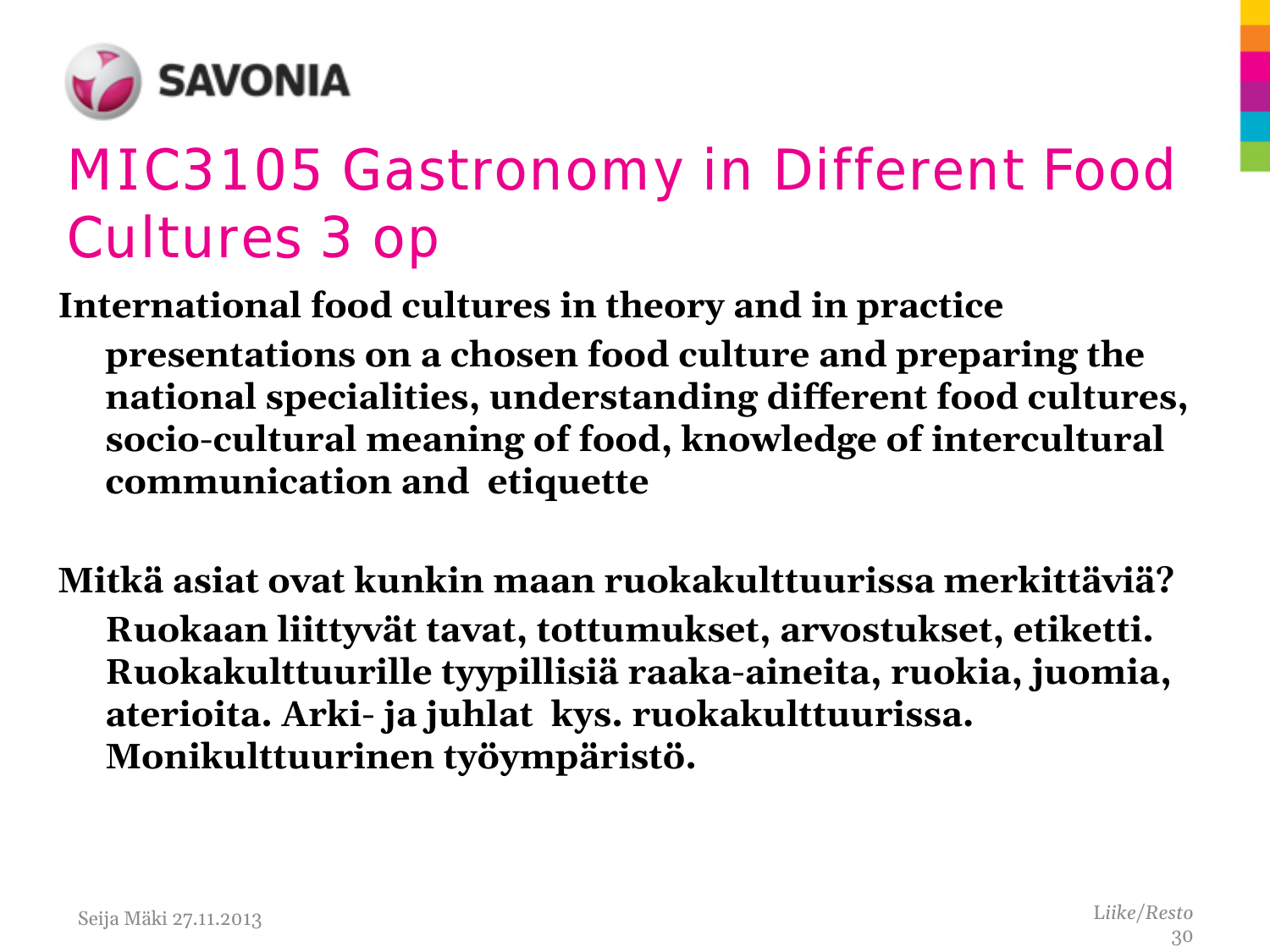

# MIC3105 Gastronomy in Different Food Cultures 3 op
International food cultures in theory and in practice
	presentations on a chosen food culture and preparing the national specialities, understanding different food cultures, socio-cultural meaning of food, knowledge of intercultural communication and  etiquette

Mitkä asiat ovat kunkin maan ruokakulttuurissa merkittäviä?
	Ruokaan liittyvät tavat, tottumukset, arvostukset, etiketti.  Ruokakulttuurille tyypillisiä raaka-aineita, ruokia, juomia, aterioita. Arki- ja juhlat  kys. ruokakulttuurissa. Monikulttuurinen työympäristö.

Liike/Resto
30
Seija Mäki 27.11.2013